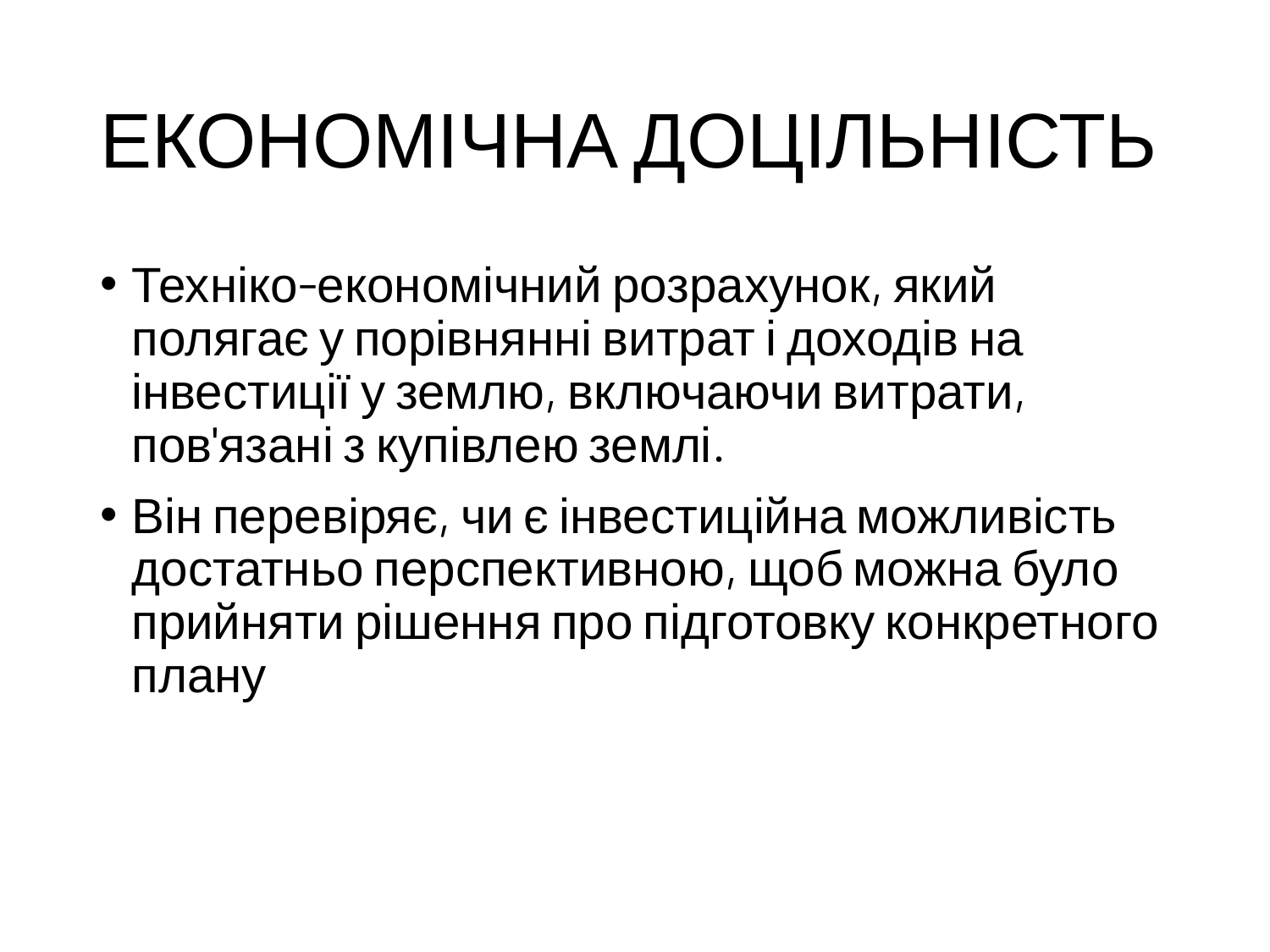

# ЕКОНОМІЧНА ДОЦІЛЬНІСТЬ
Техніко-економічний розрахунок, який полягає у порівнянні витрат і доходів на інвестиції у землю, включаючи витрати, пов'язані з купівлею землі.
Він перевіряє, чи є інвестиційна можливість достатньо перспективною, щоб можна було прийняти рішення про підготовку конкретного плану